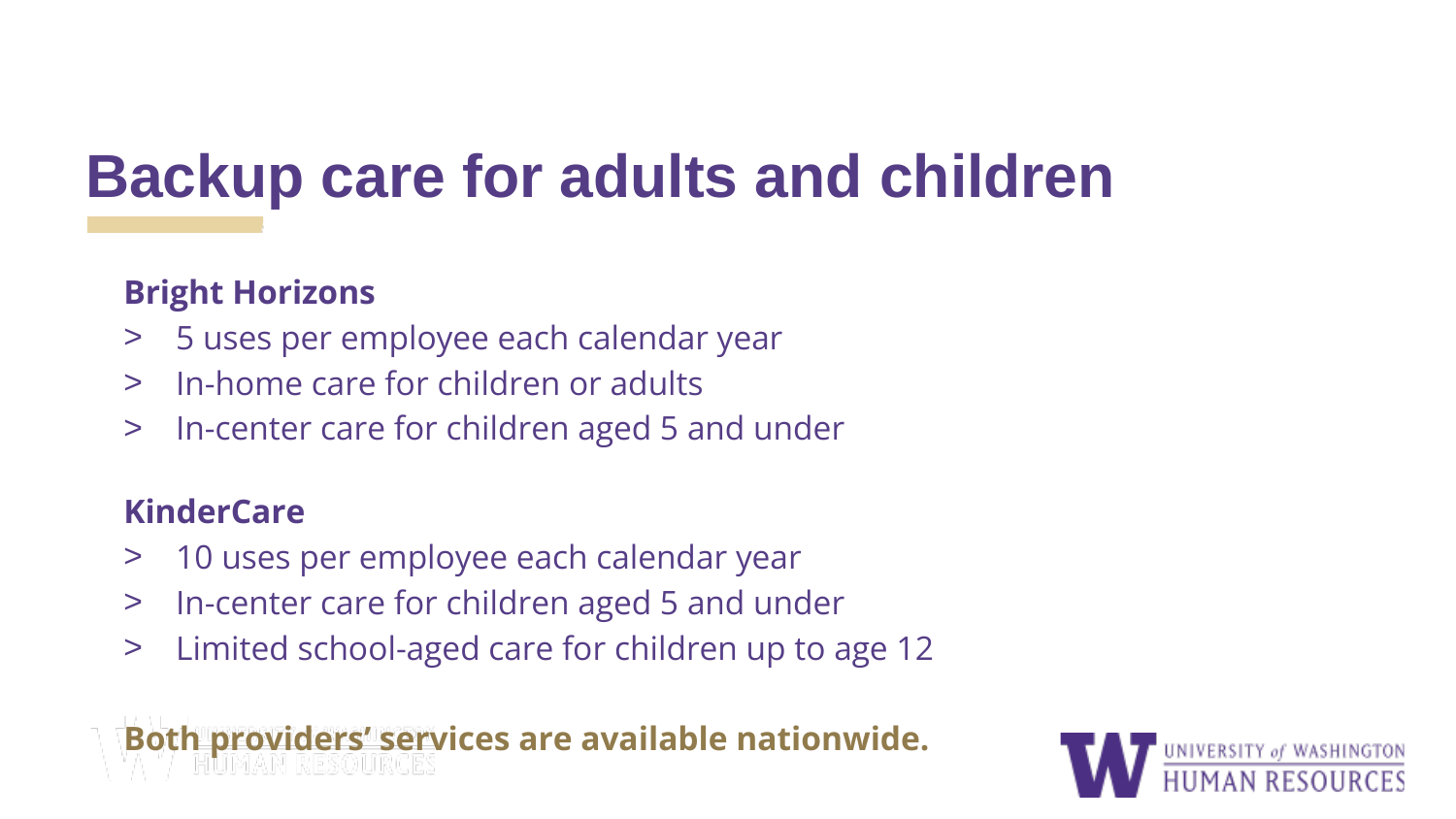

# Backup care for adults and children
Bright Horizons
5 uses per employee each calendar year
In-home care for children or adults
In-center care for children aged 5 and under

KinderCare
10 uses per employee each calendar year
In-center care for children aged 5 and under
Limited school-aged care for children up to age 12

Both providers’ services are available nationwide.